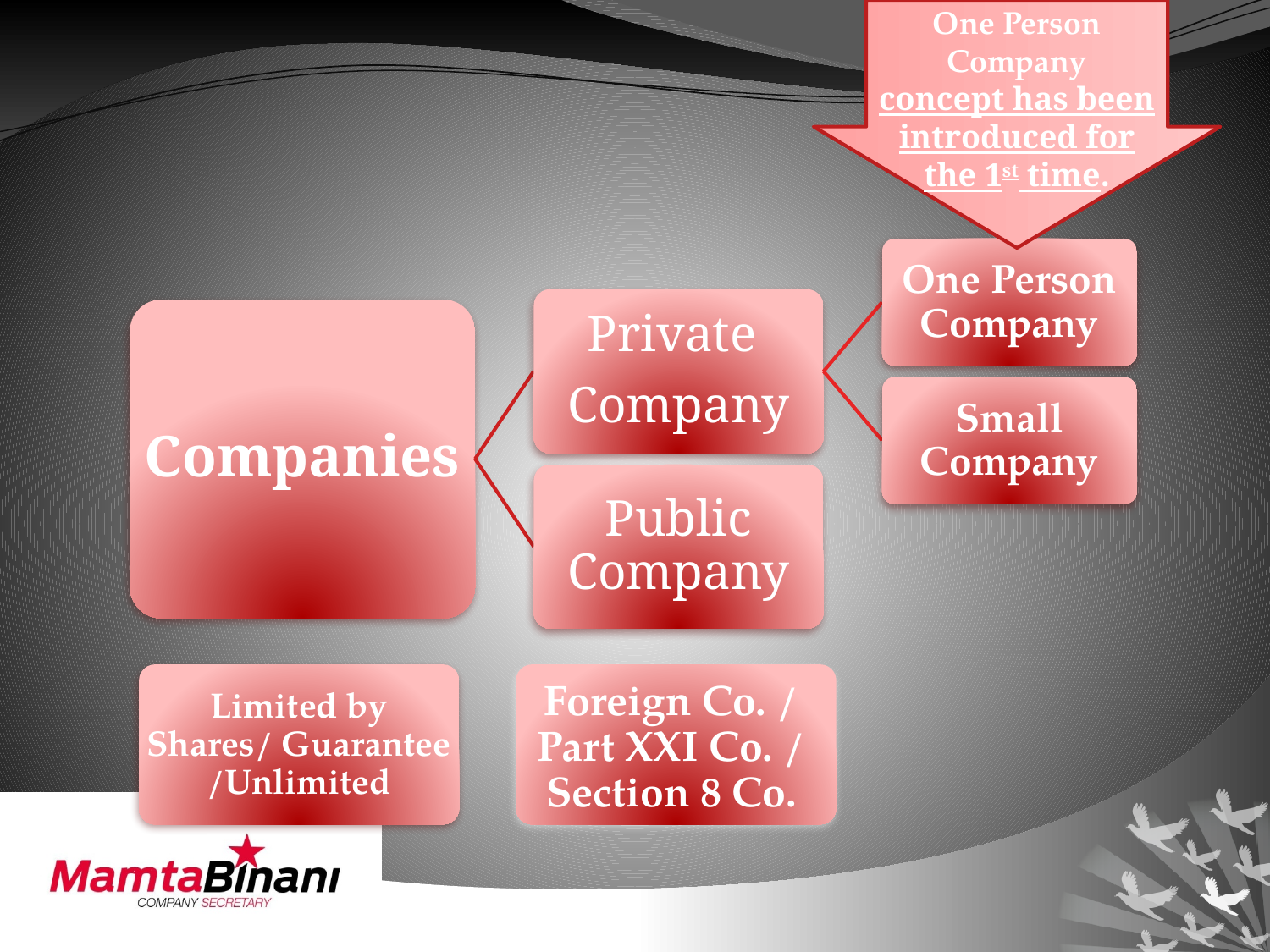

One Person Company
concept has been introduced for the 1st time.
Companies

Private
Company

One Person Company

Small Company

Public Company
Limited by Shares/ Guarantee /Unlimited
Foreign Co. / Part XXI Co. / Section 8 Co.